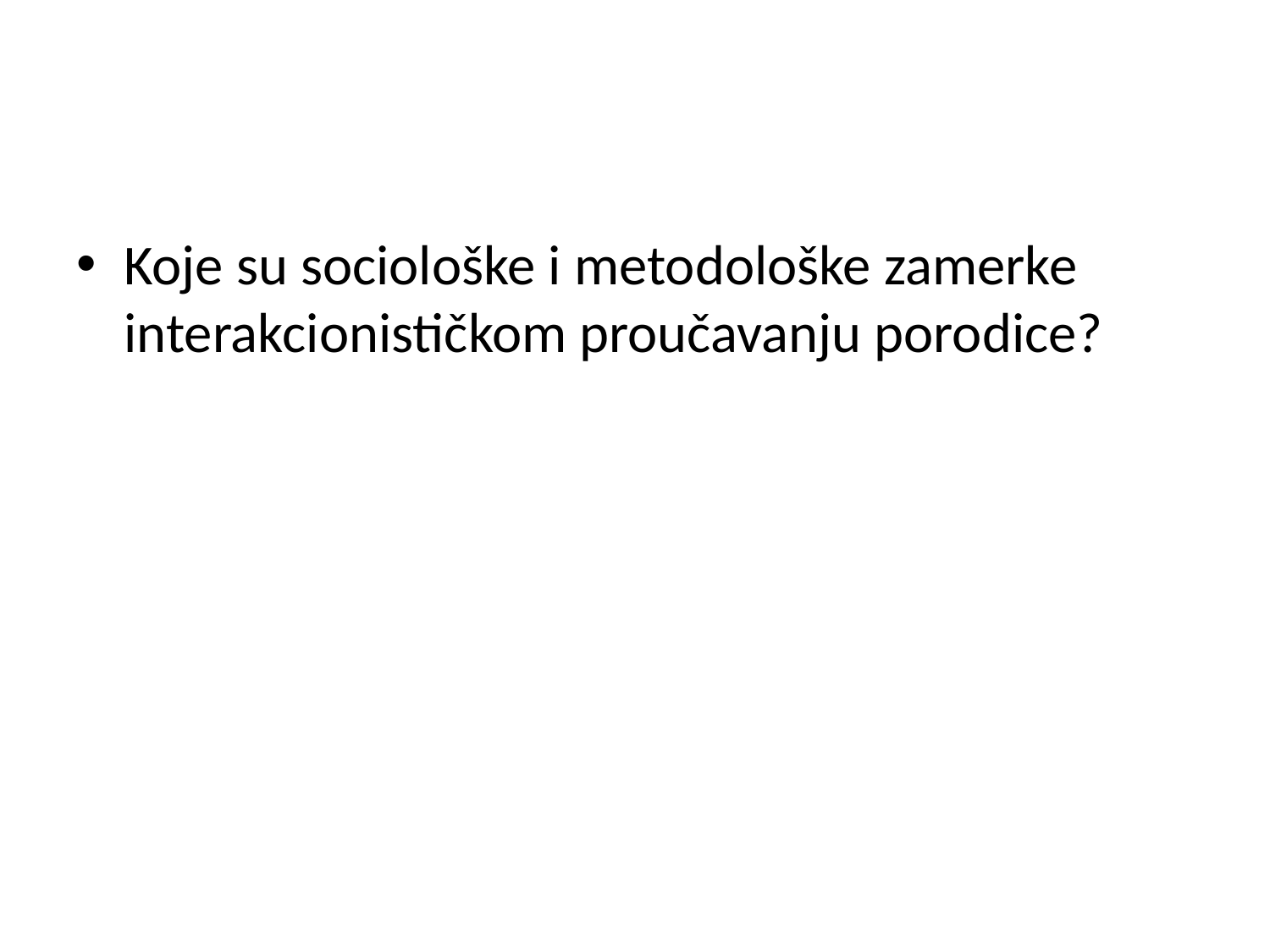

#
Koje su sociološke i metodološke zamerke interakcionističkom proučavanju porodice?